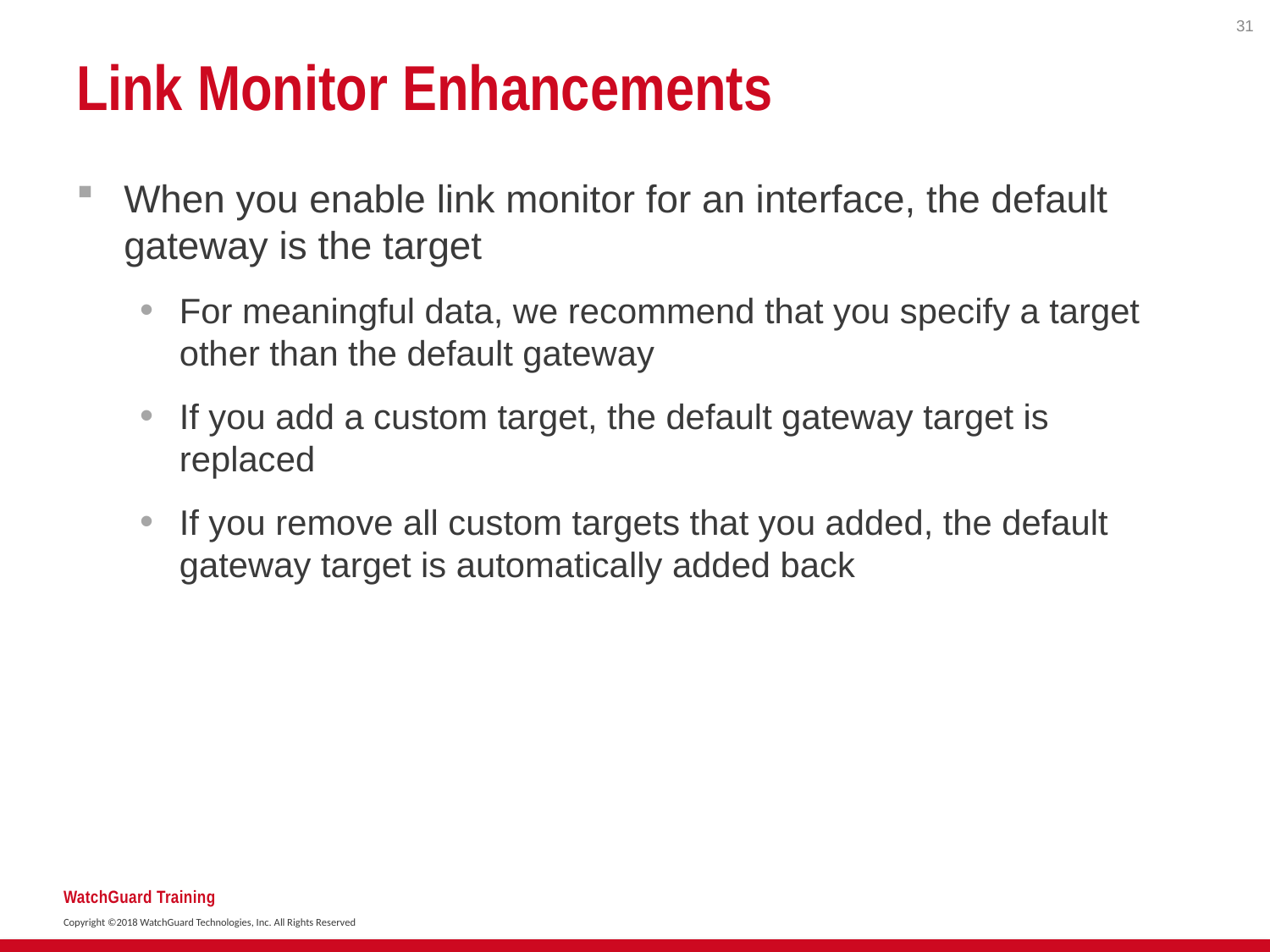

31
# Link Monitor Enhancements
When you enable link monitor for an interface, the default gateway is the target
For meaningful data, we recommend that you specify a target other than the default gateway
If you add a custom target, the default gateway target is replaced
If you remove all custom targets that you added, the default gateway target is automatically added back